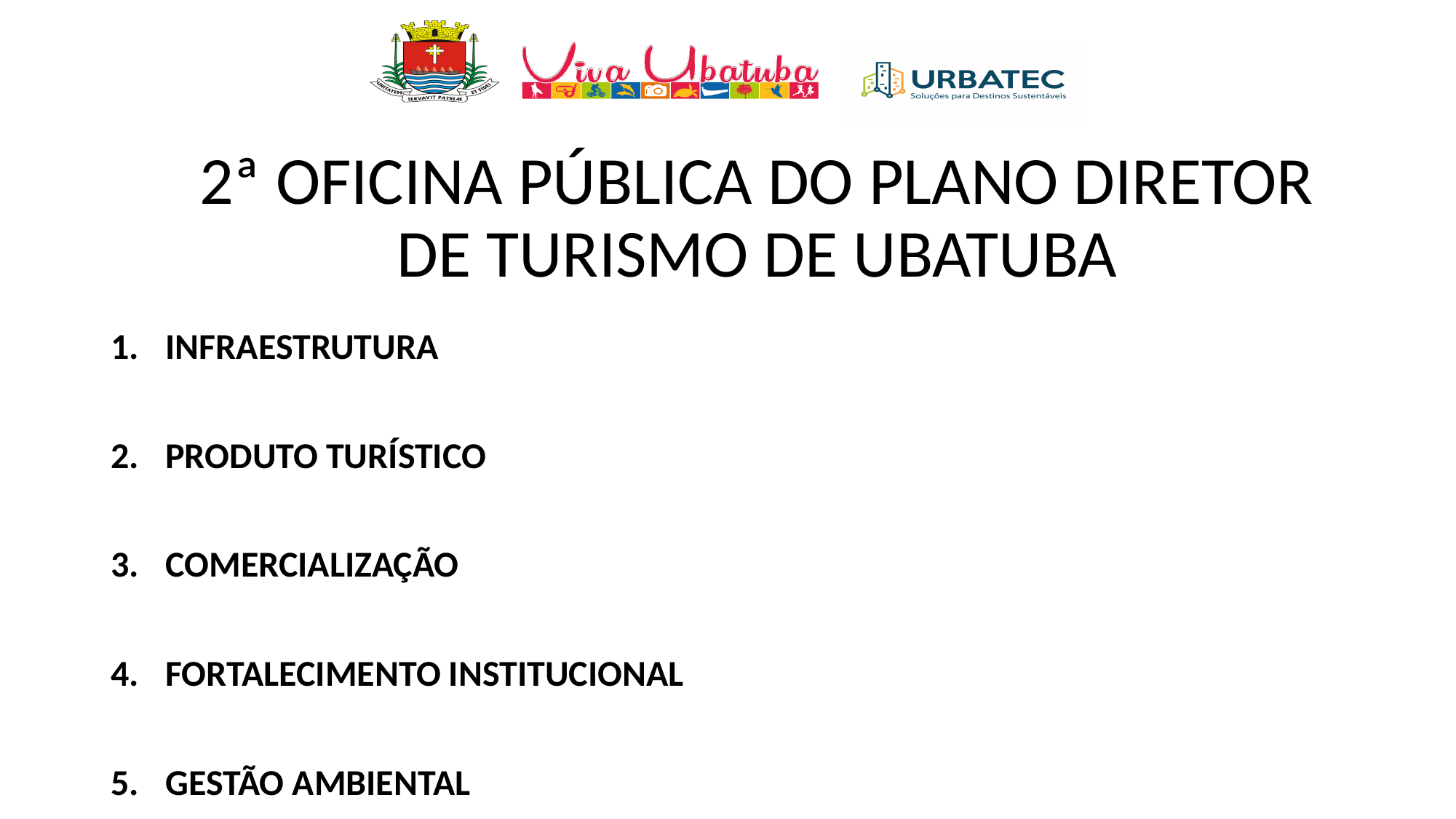

2ª OFICINA PÚBLICA DO PLANO DIRETOR DE TURISMO DE UBATUBA
INFRAESTRUTURA

PRODUTO TURÍSTICO

COMERCIALIZAÇÃO

FORTALECIMENTO INSTITUCIONAL

GESTÃO AMBIENTAL